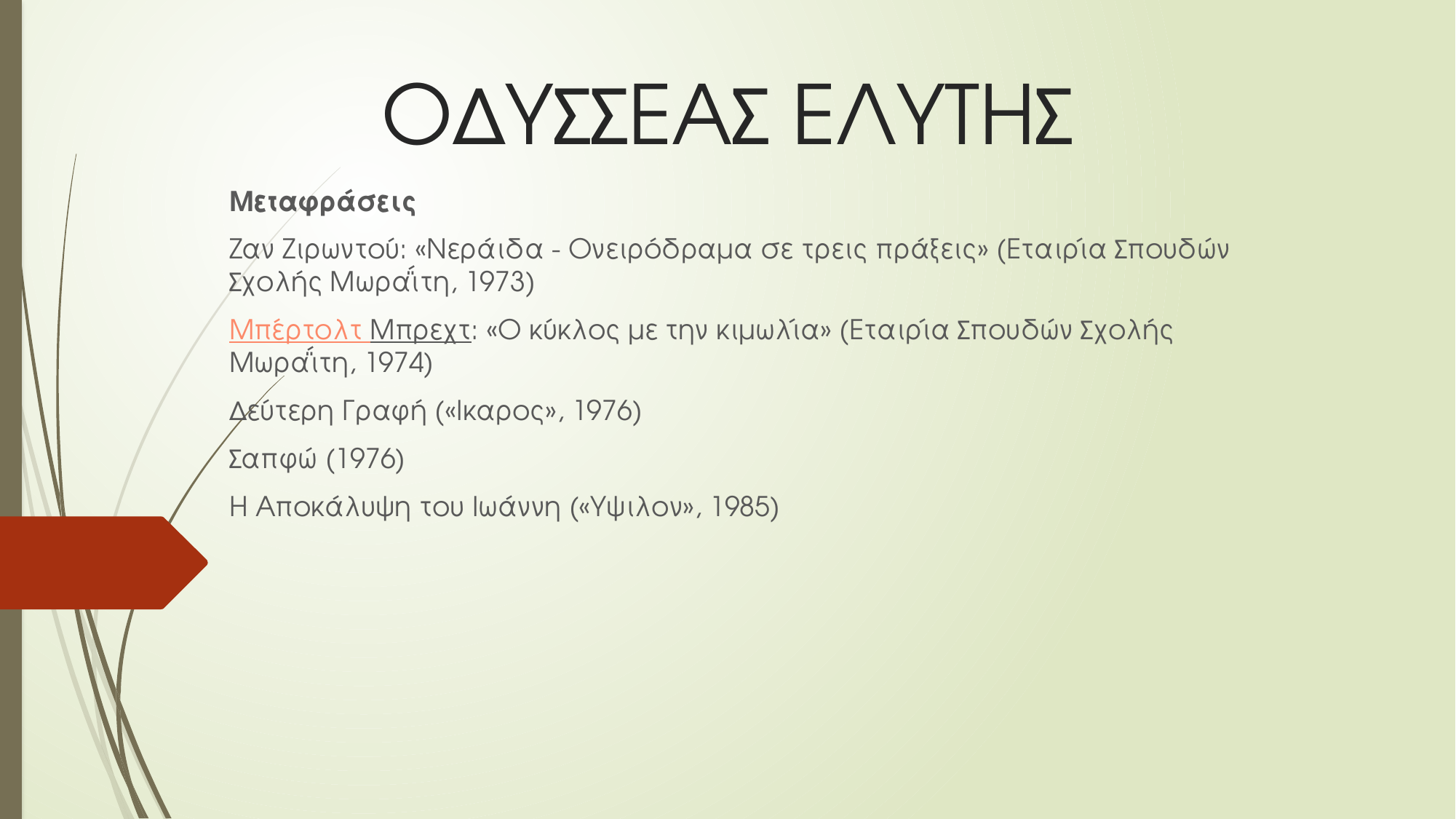

# ΟΔΥΣΣΕΑΣ ΕΛΥΤΗΣ
Μεταφράσεις
Ζαν Ζιρωντού: «Νεράιδα - Ονειρόδραμα σε τρεις πράξεις» (Εταιρία Σπουδών Σχολής Μωραΐτη, 1973)
Μπέρτολτ Μπρεχτ: «Ο κύκλος με την κιμωλία» (Εταιρία Σπουδών Σχολής Μωραΐτη, 1974)
Δεύτερη Γραφή («Ικαρος», 1976)
Σαπφώ (1976)
Η Αποκάλυψη του Ιωάννη («Υψιλον», 1985)